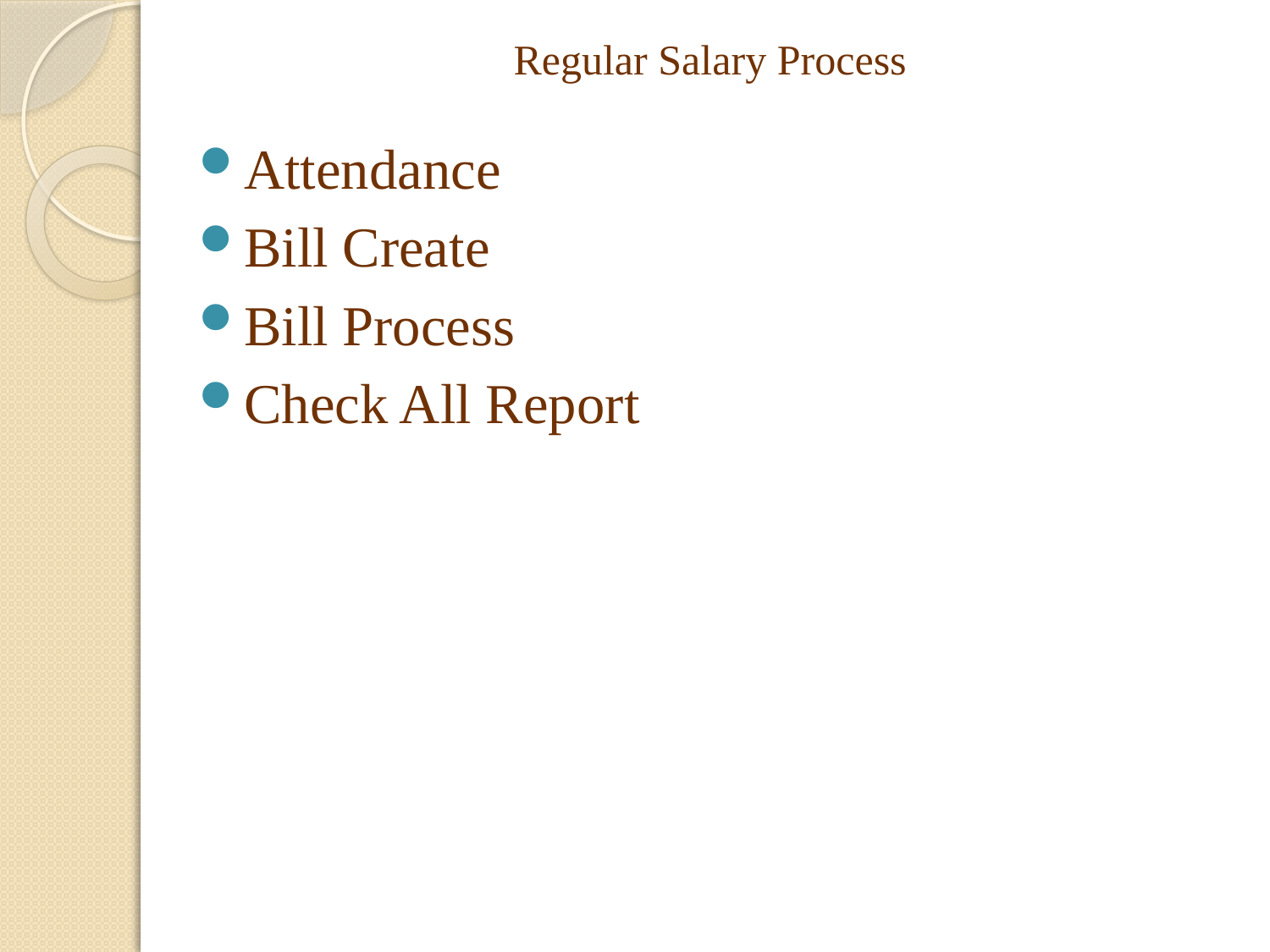

# Regular Salary Process
Attendance
Bill Create
Bill Process
Check All Report